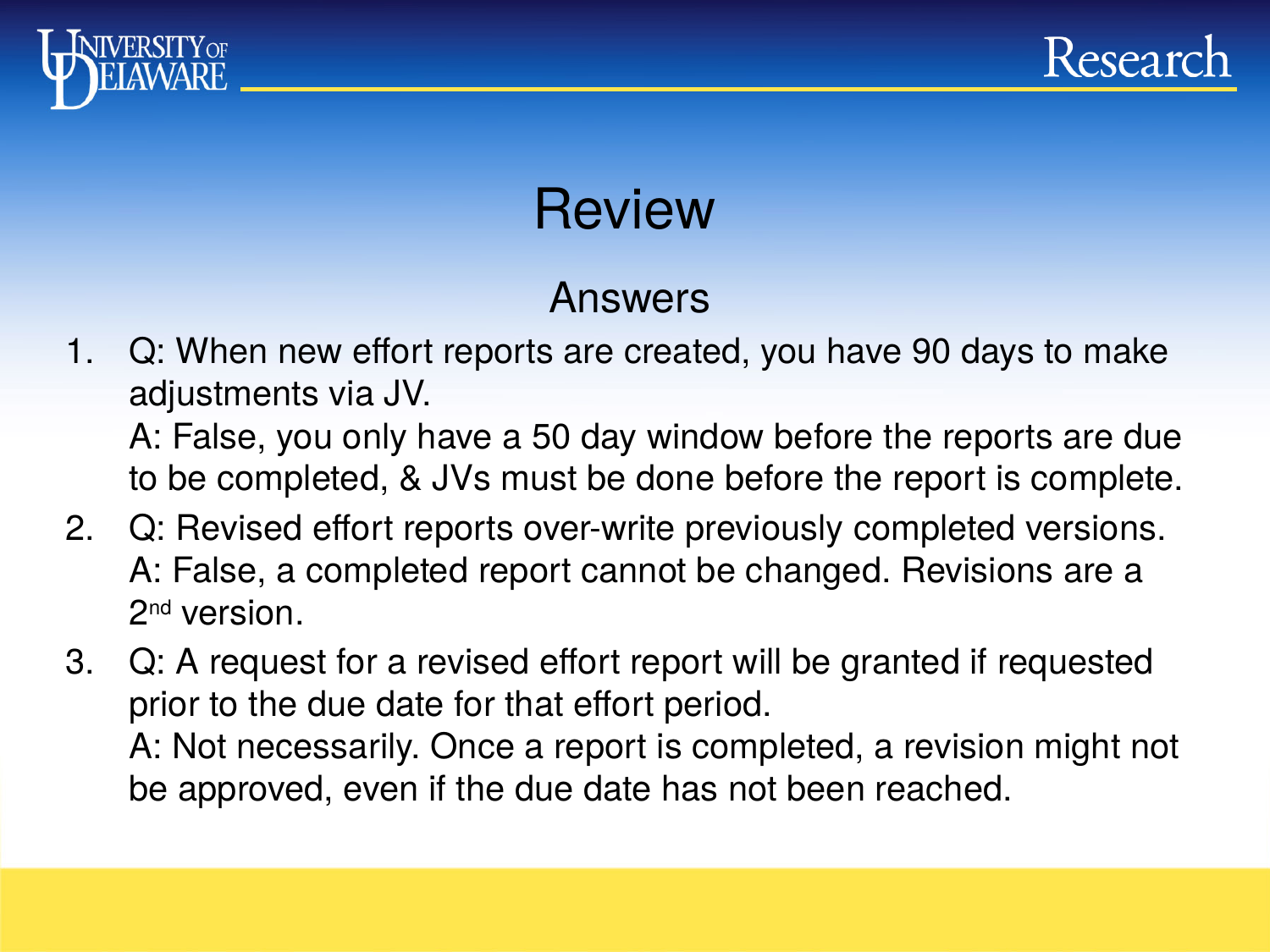

# Review
Answers
Q: When new effort reports are created, you have 90 days to make adjustments via JV.
A: False, you only have a 50 day window before the reports are due to be completed, & JVs must be done before the report is complete.
Q: Revised effort reports over-write previously completed versions.
A: False, a completed report cannot be changed. Revisions are a 2nd version.
Q: A request for a revised effort report will be granted if requested prior to the due date for that effort period.
A: Not necessarily. Once a report is completed, a revision might not be approved, even if the due date has not been reached.